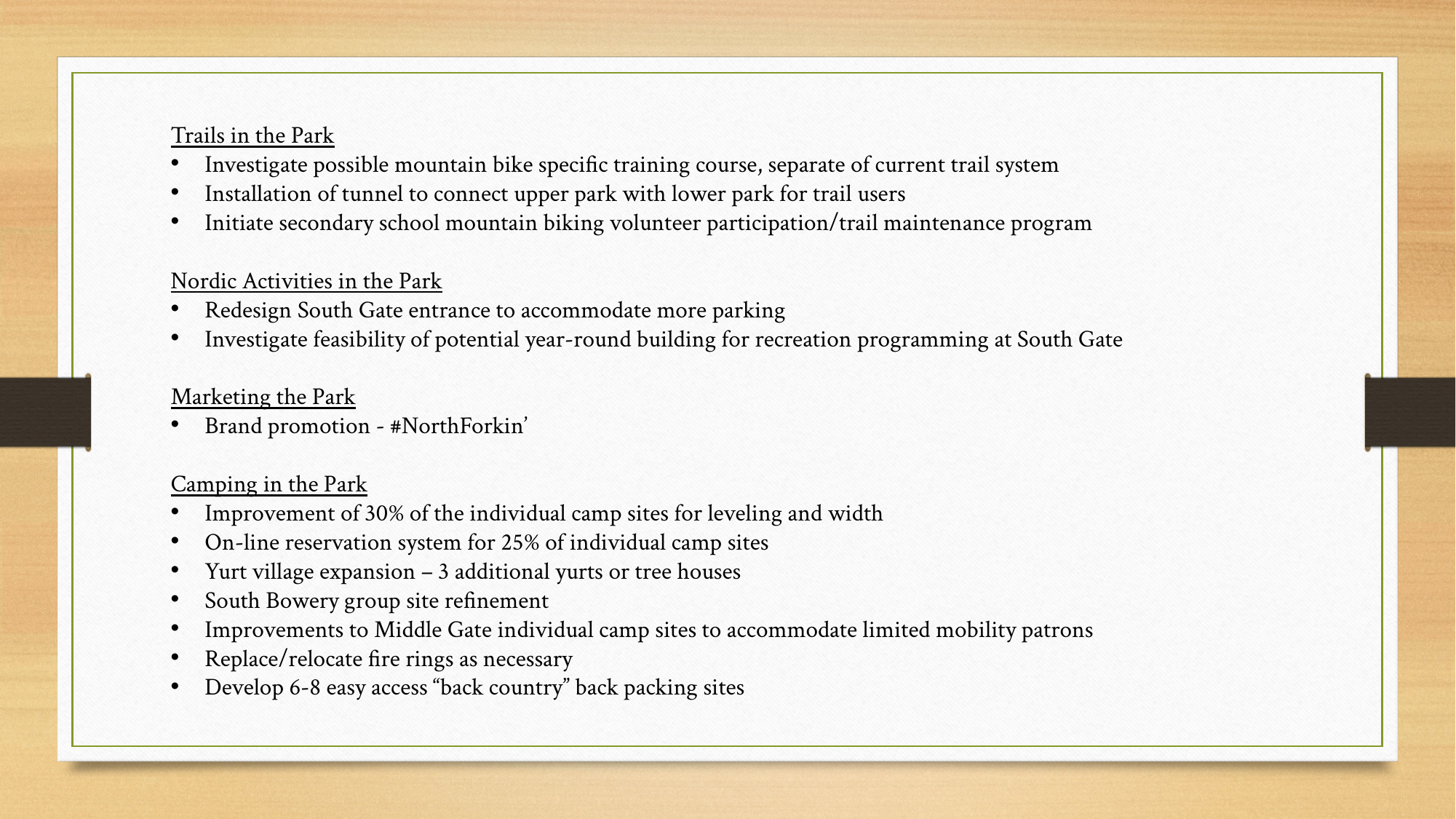

Trails in the Park
Investigate possible mountain bike specific training course, separate of current trail system
Installation of tunnel to connect upper park with lower park for trail users
Initiate secondary school mountain biking volunteer participation/trail maintenance program

Nordic Activities in the Park
Redesign South Gate entrance to accommodate more parking
Investigate feasibility of potential year-round building for recreation programming at South Gate

Marketing the Park
Brand promotion - #NorthForkin’

Camping in the Park
Improvement of 30% of the individual camp sites for leveling and width
On-line reservation system for 25% of individual camp sites
Yurt village expansion – 3 additional yurts or tree houses
South Bowery group site refinement
Improvements to Middle Gate individual camp sites to accommodate limited mobility patrons
Replace/relocate fire rings as necessary
Develop 6-8 easy access “back country” back packing sites